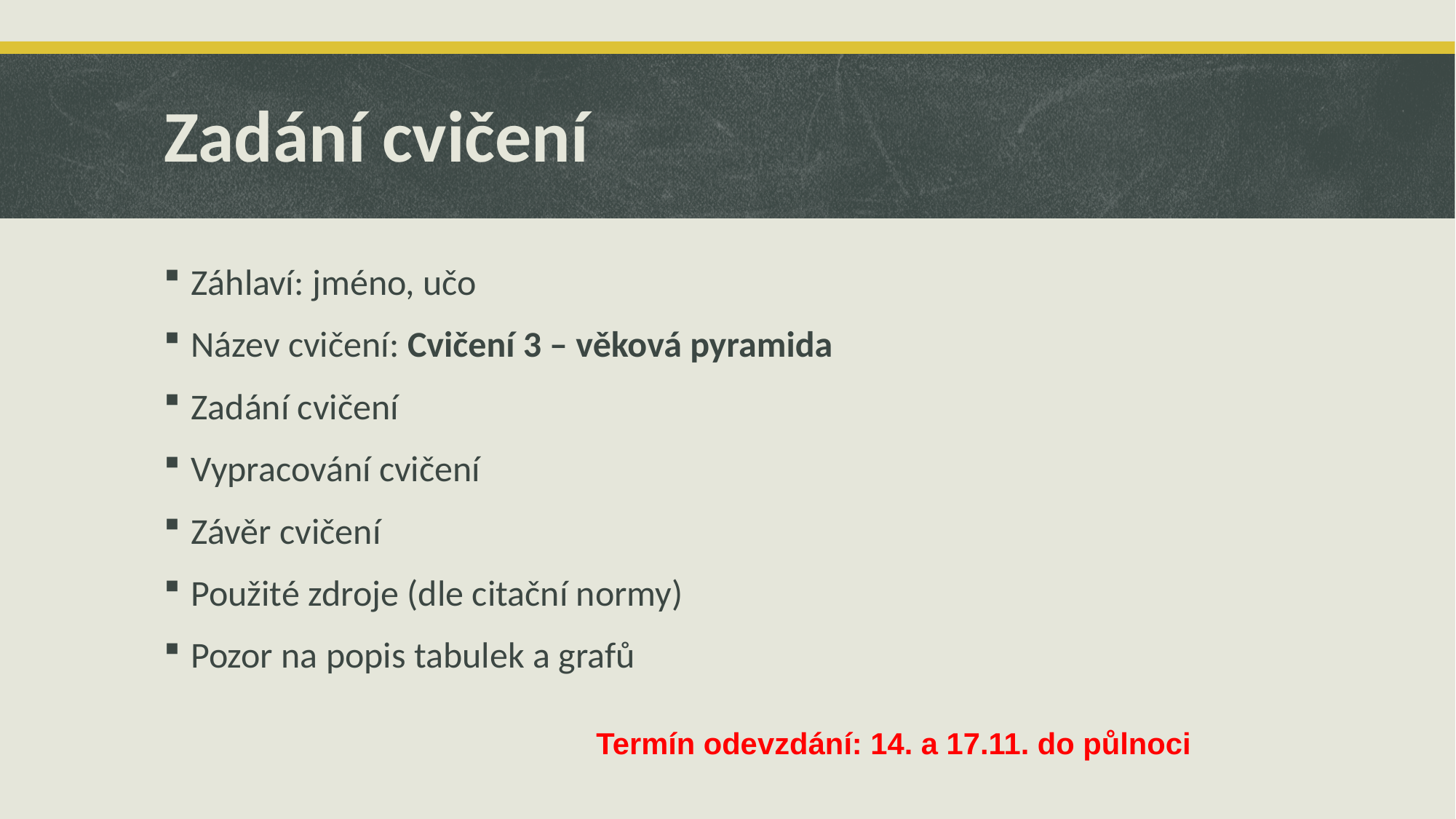

# Zadání cvičení
Záhlaví: jméno, učo
Název cvičení: Cvičení 3 – věková pyramida
Zadání cvičení
Vypracování cvičení
Závěr cvičení
Použité zdroje (dle citační normy)
Pozor na popis tabulek a grafů
Termín odevzdání: 14. a 17.11. do půlnoci